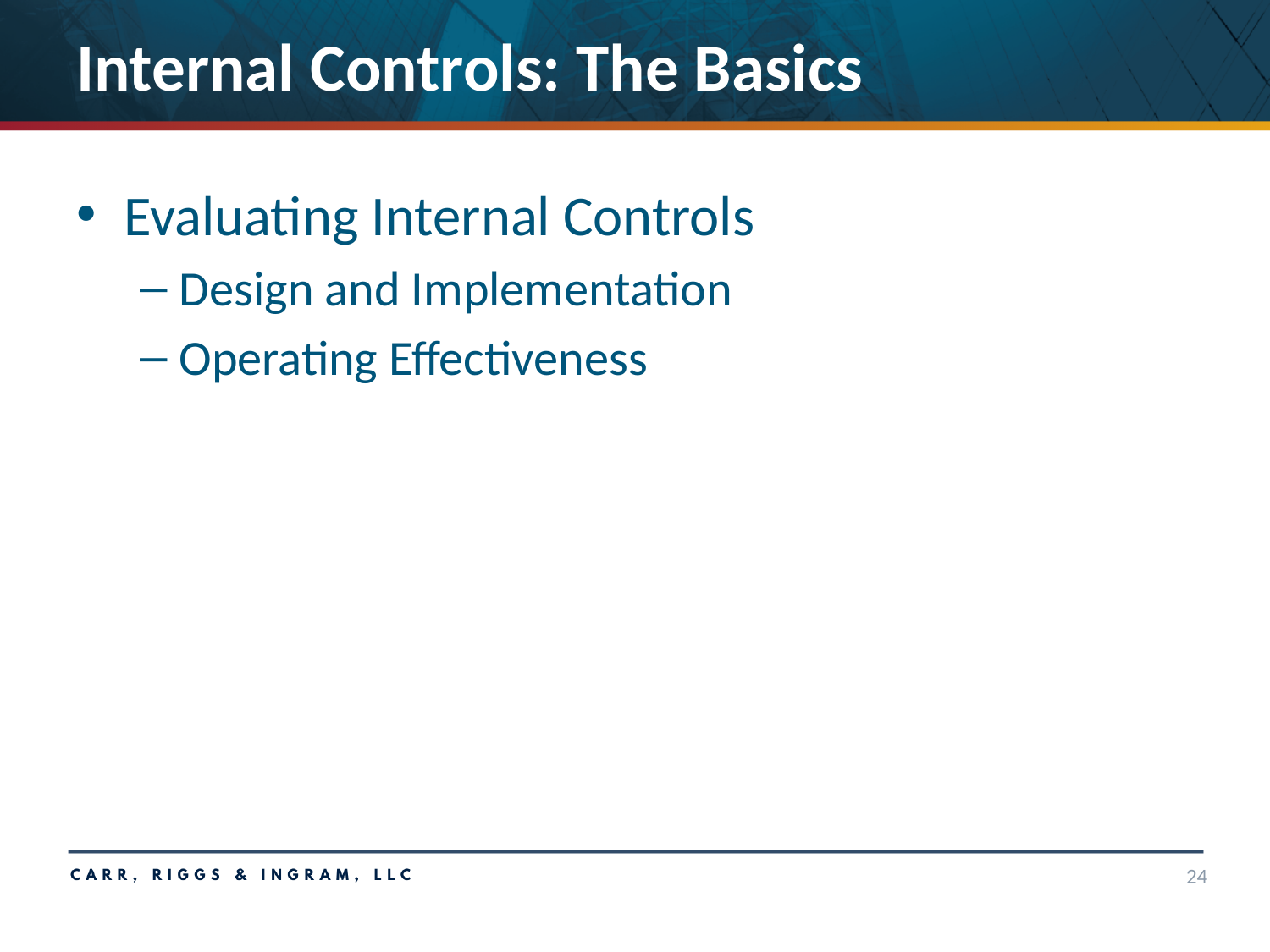

# Internal Controls: The Basics
Evaluating Internal Controls
Design and Implementation
Operating Effectiveness